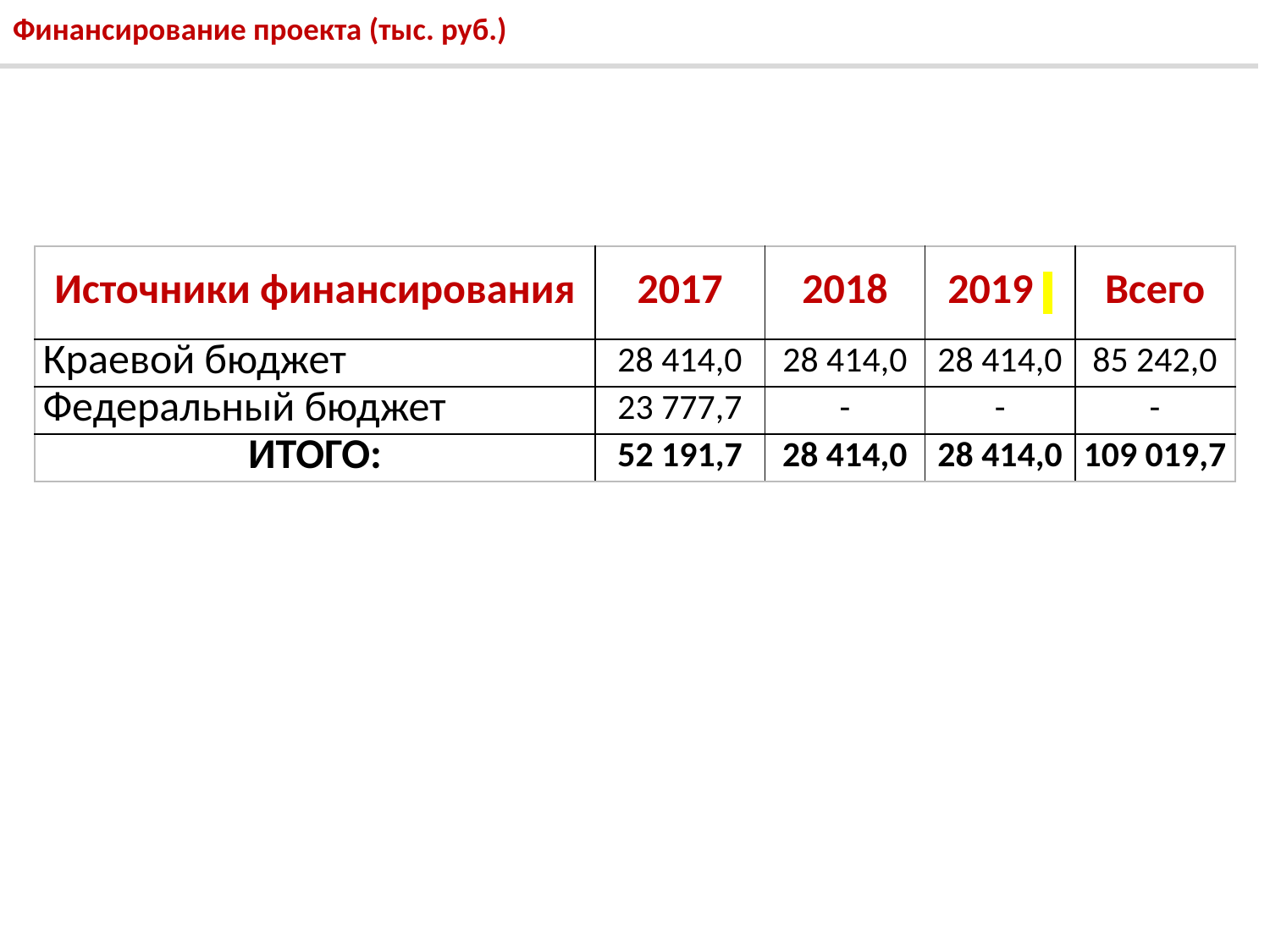

# Финансирование проекта (тыс. руб.)
| Источники финансирования | 2017 | 2018 | 2019 | Всего |
| --- | --- | --- | --- | --- |
| Краевой бюджет | 28 414,0 | 28 414,0 | 28 414,0 | 85 242,0 |
| Федеральный бюджет | 23 777,7 | - | - | - |
| ИТОГО: | 52 191,7 | 28 414,0 | 28 414,0 | 109 019,7 |
14